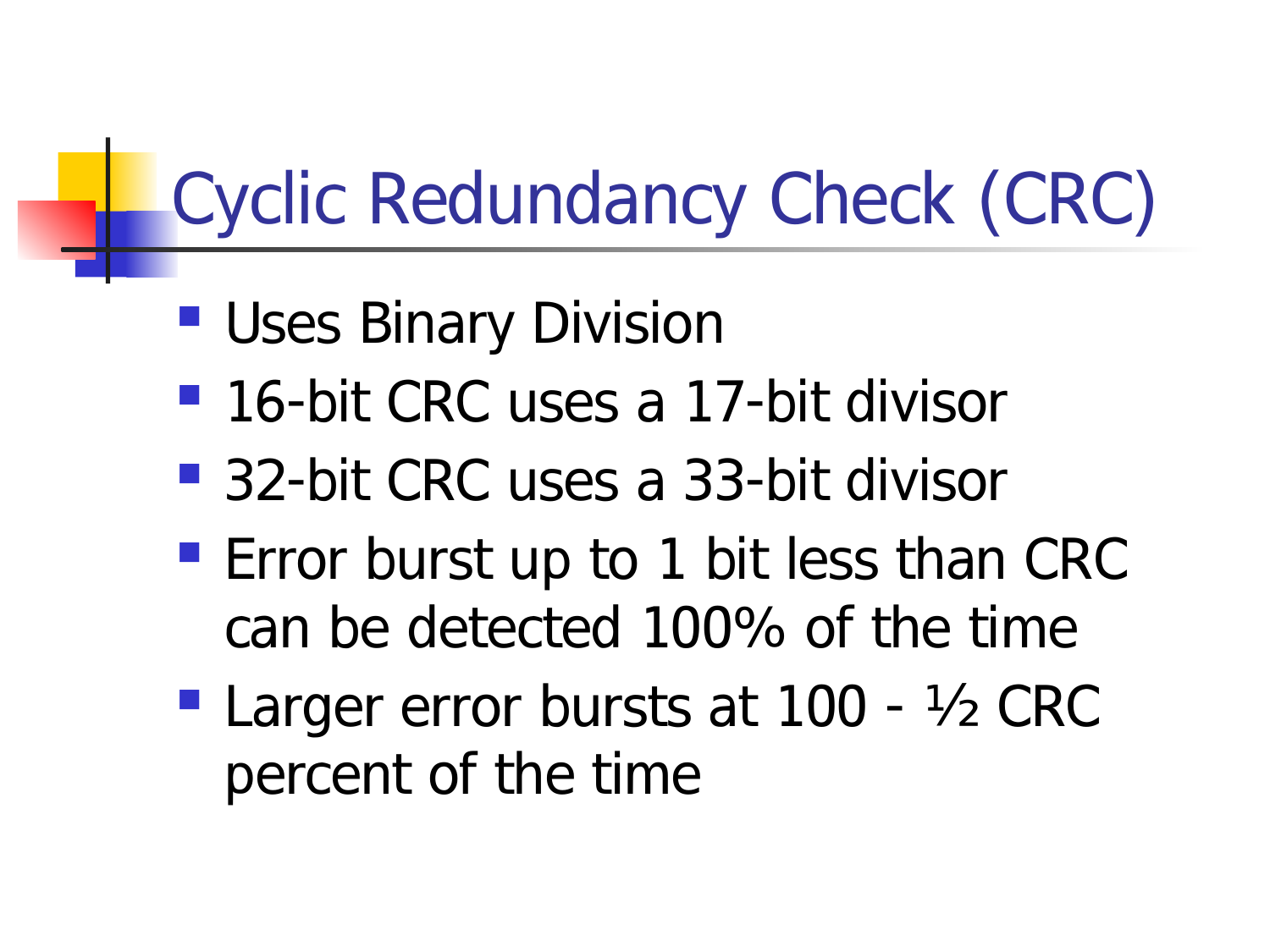

# Cyclic Redundancy Check (CRC)
Uses Binary Division
16-bit CRC uses a 17-bit divisor
32-bit CRC uses a 33-bit divisor
Error burst up to 1 bit less than CRC can be detected 100% of the time
Larger error bursts at 100 - ½ CRC percent of the time